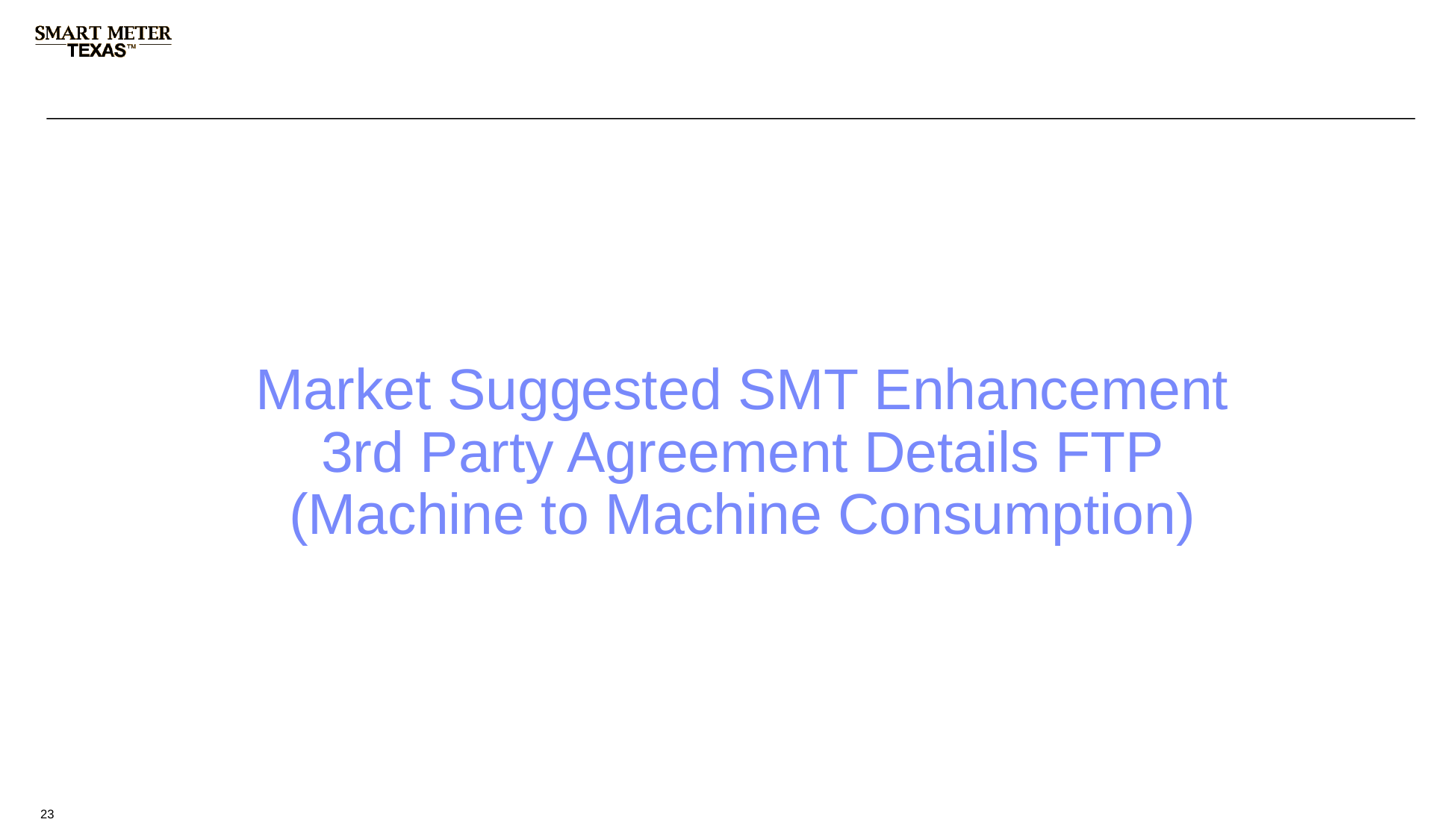

Market Suggested SMT Enhancement
 3rd Party Agreement Details FTP
(Machine to Machine Consumption)
23
23